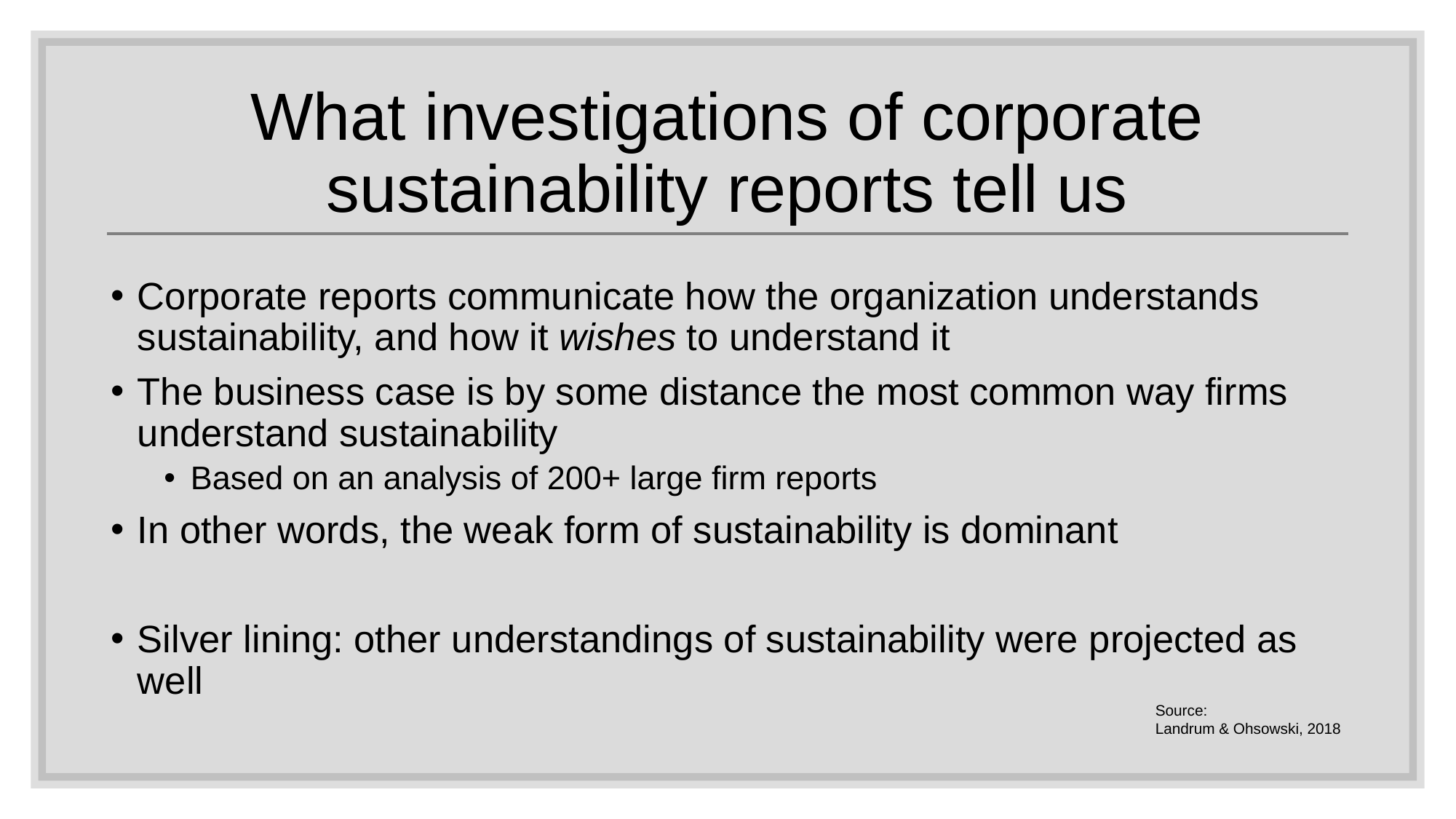

# What investigations of corporate sustainability reports tell us
Corporate reports communicate how the organization understands sustainability, and how it wishes to understand it
The business case is by some distance the most common way firms understand sustainability
Based on an analysis of 200+ large firm reports
In other words, the weak form of sustainability is dominant

Silver lining: other understandings of sustainability were projected as well
Source:
Landrum & Ohsowski, 2018